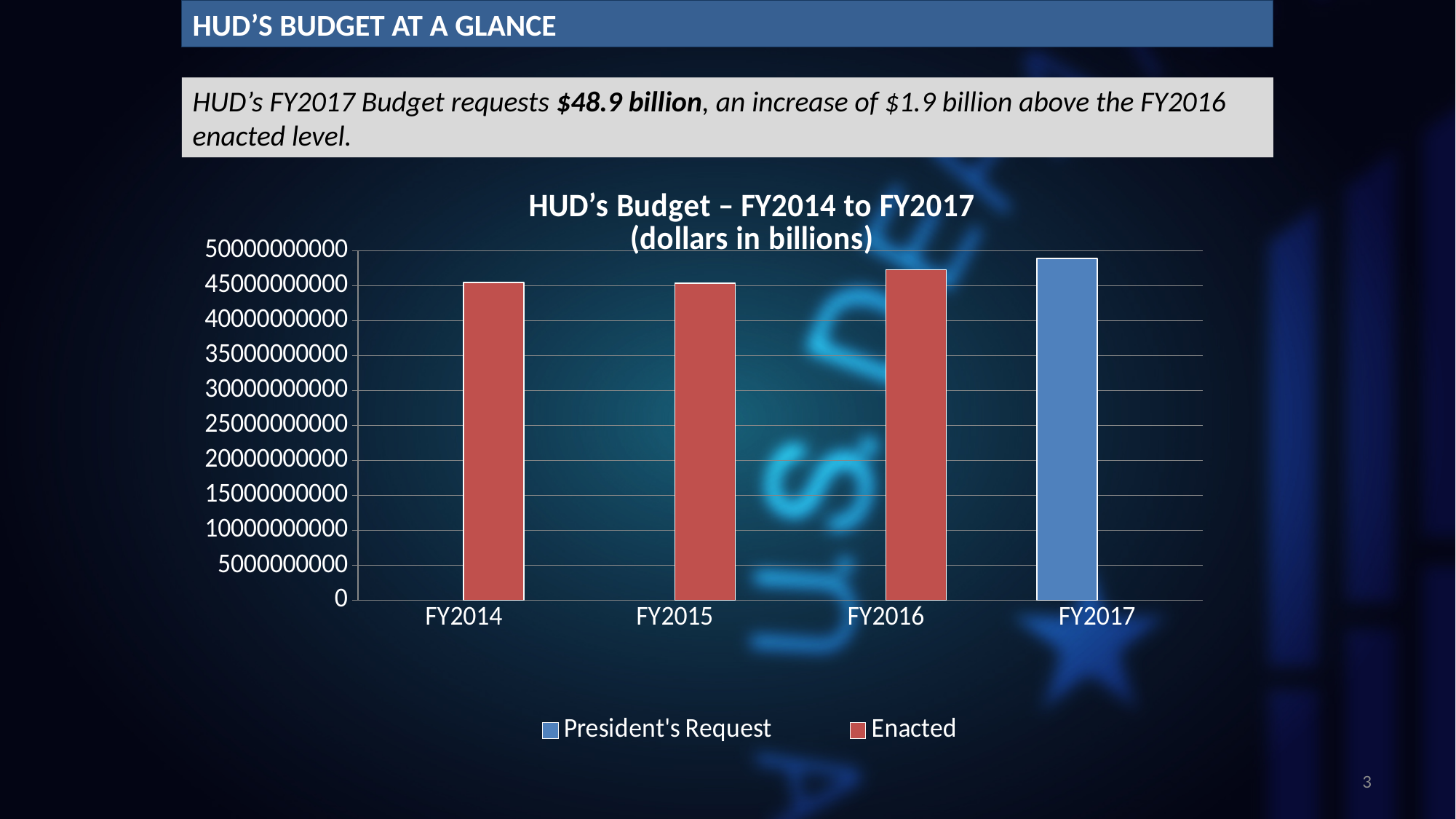

Background – Budget Control Act of 2011
HUD’S BUDGET AT A GLANCE
HUD’s FY2017 Budget requests $48.9 billion, an increase of $1.9 billion above the FY2016 enacted level.

### Chart: HUD’s Budget – FY2014 to FY2017
(dollars in billions)

| Category | President's Request | Enacted |
|---|---|---|
| FY2014 | None | 45451945999.0 |
| FY2015 | None | 45361739844.0 |
| FY2016 | None | 47266625000.0 |
| FY2017 | 48898441000.0 | None |
3